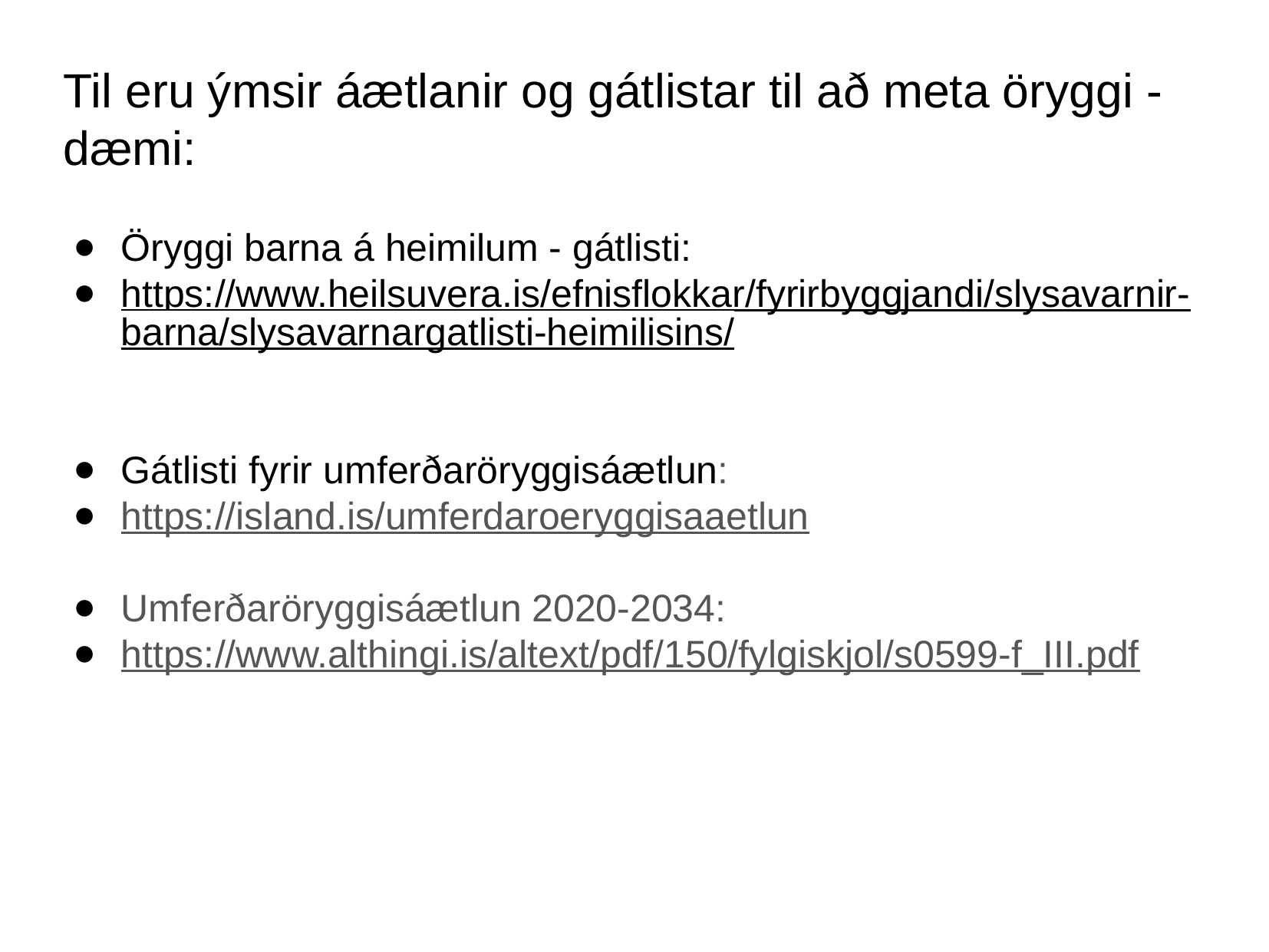

# Til eru ýmsir áætlanir og gátlistar til að meta öryggi - dæmi:
Öryggi barna á heimilum - gátlisti:
https://www.heilsuvera.is/efnisflokkar/fyrirbyggjandi/slysavarnir-barna/slysavarnargatlisti-heimilisins/

Gátlisti fyrir umferðaröryggisáætlun:
https://island.is/umferdaroeryggisaaetlun

Umferðaröryggisáætlun 2020-2034:
https://www.althingi.is/altext/pdf/150/fylgiskjol/s0599-f_III.pdf